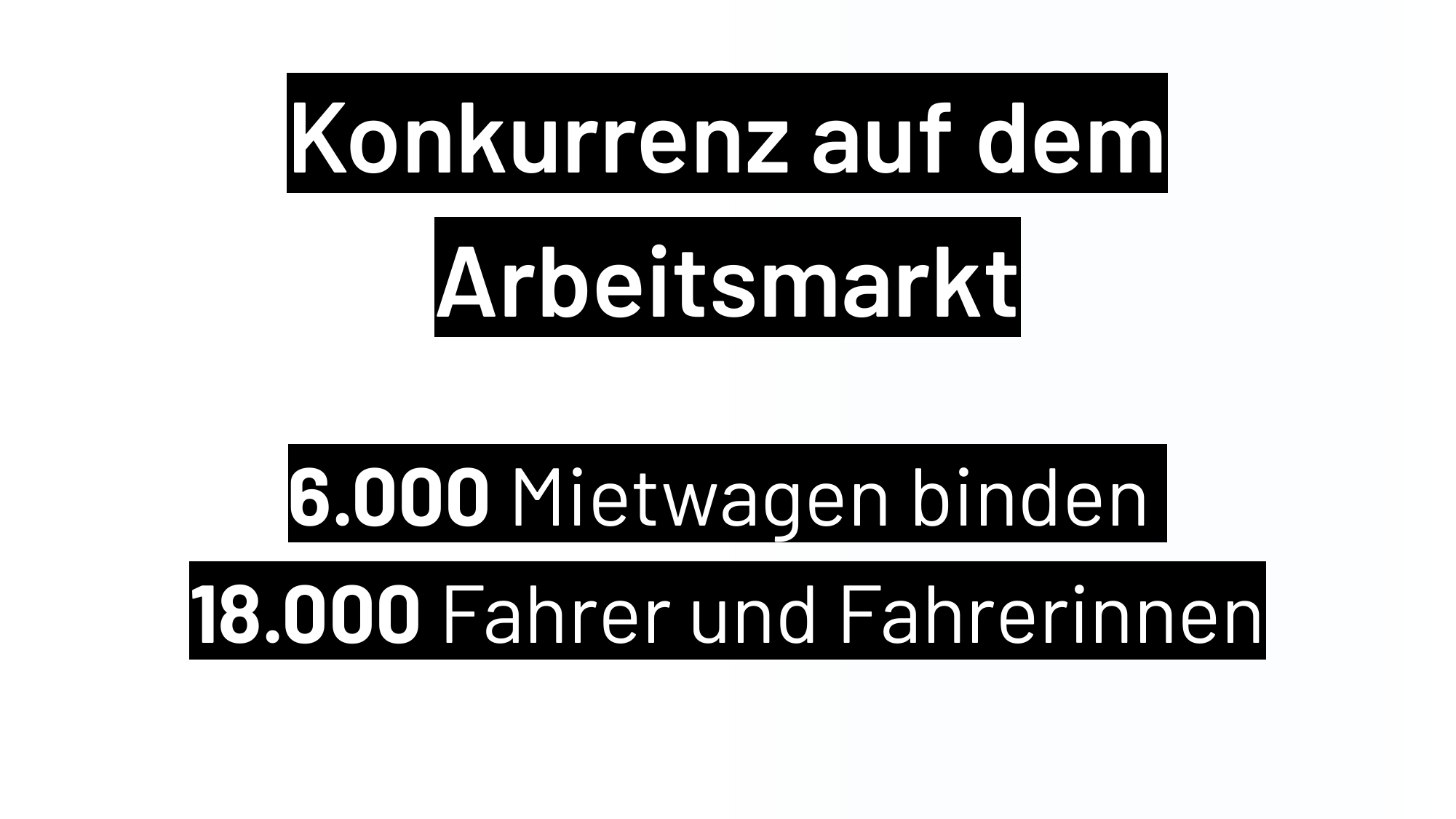

Konkurrenz auf dem Arbeitsmarkt
#

6.000 Mietwagen binden
18.000 Fahrer und Fahrerinnen